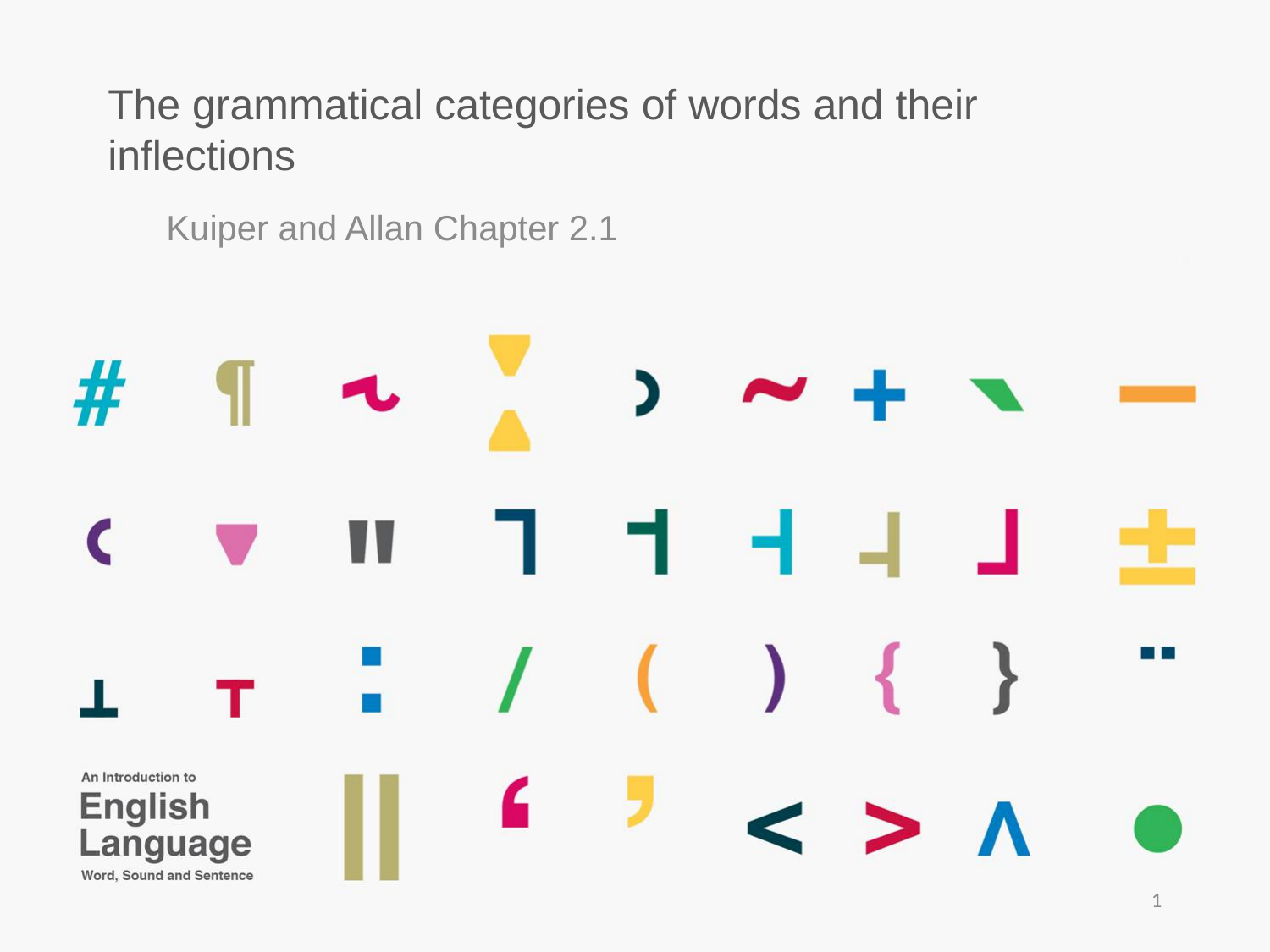

# The grammatical categories of words and their inflections
Kuiper and Allan Chapter 2.1
1